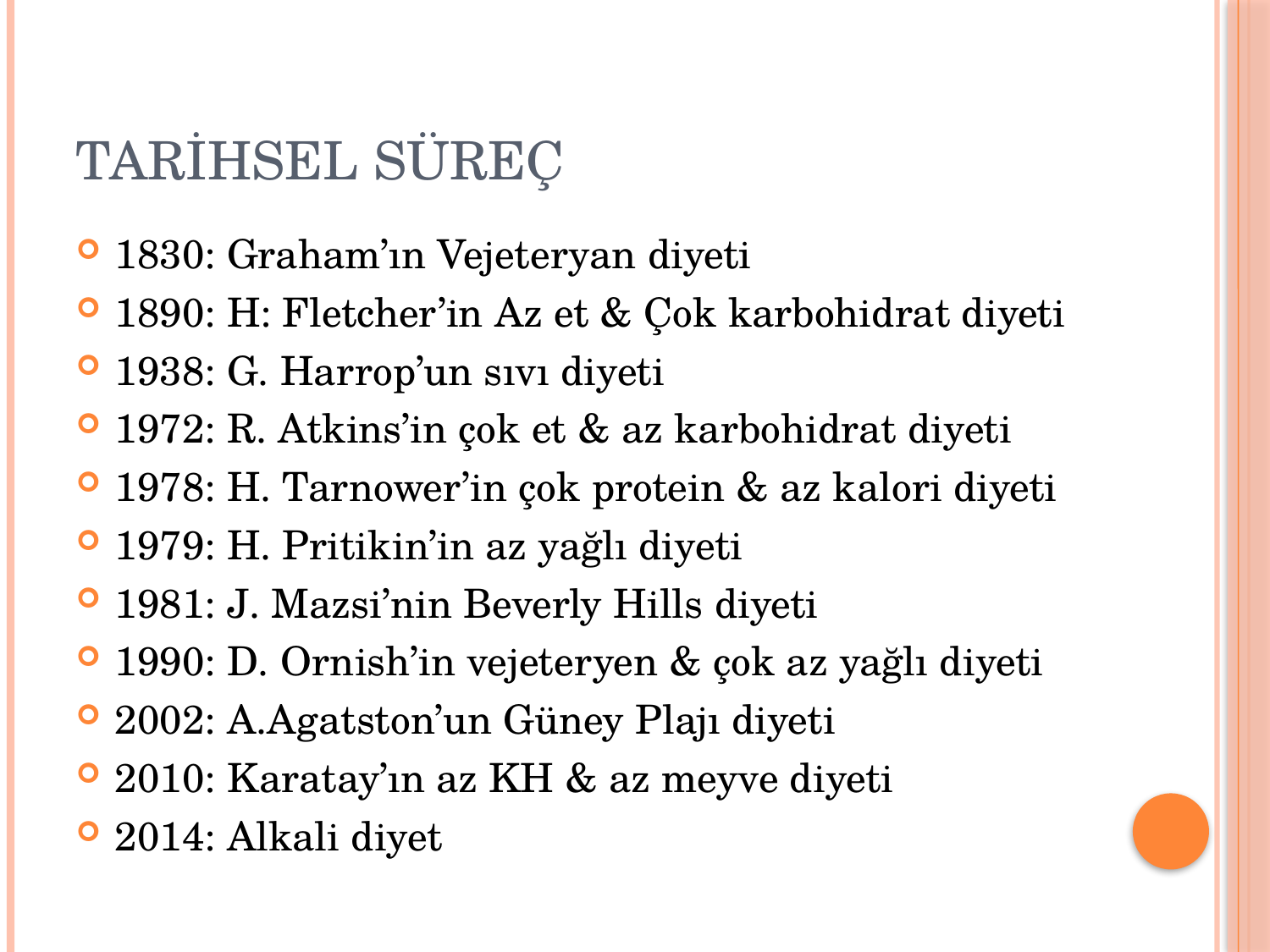

# TARİHSEL SÜREÇ
1830: Graham’ın Vejeteryan diyeti
1890: H: Fletcher’in Az et & Çok karbohidrat diyeti
1938: G. Harrop’un sıvı diyeti
1972: R. Atkins’in çok et & az karbohidrat diyeti
1978: H. Tarnower’in çok protein & az kalori diyeti
1979: H. Pritikin’in az yağlı diyeti
1981: J. Mazsi’nin Beverly Hills diyeti
1990: D. Ornish’in vejeteryen & çok az yağlı diyeti
2002: A.Agatston’un Güney Plajı diyeti
2010: Karatay’ın az KH & az meyve diyeti
2014: Alkali diyet